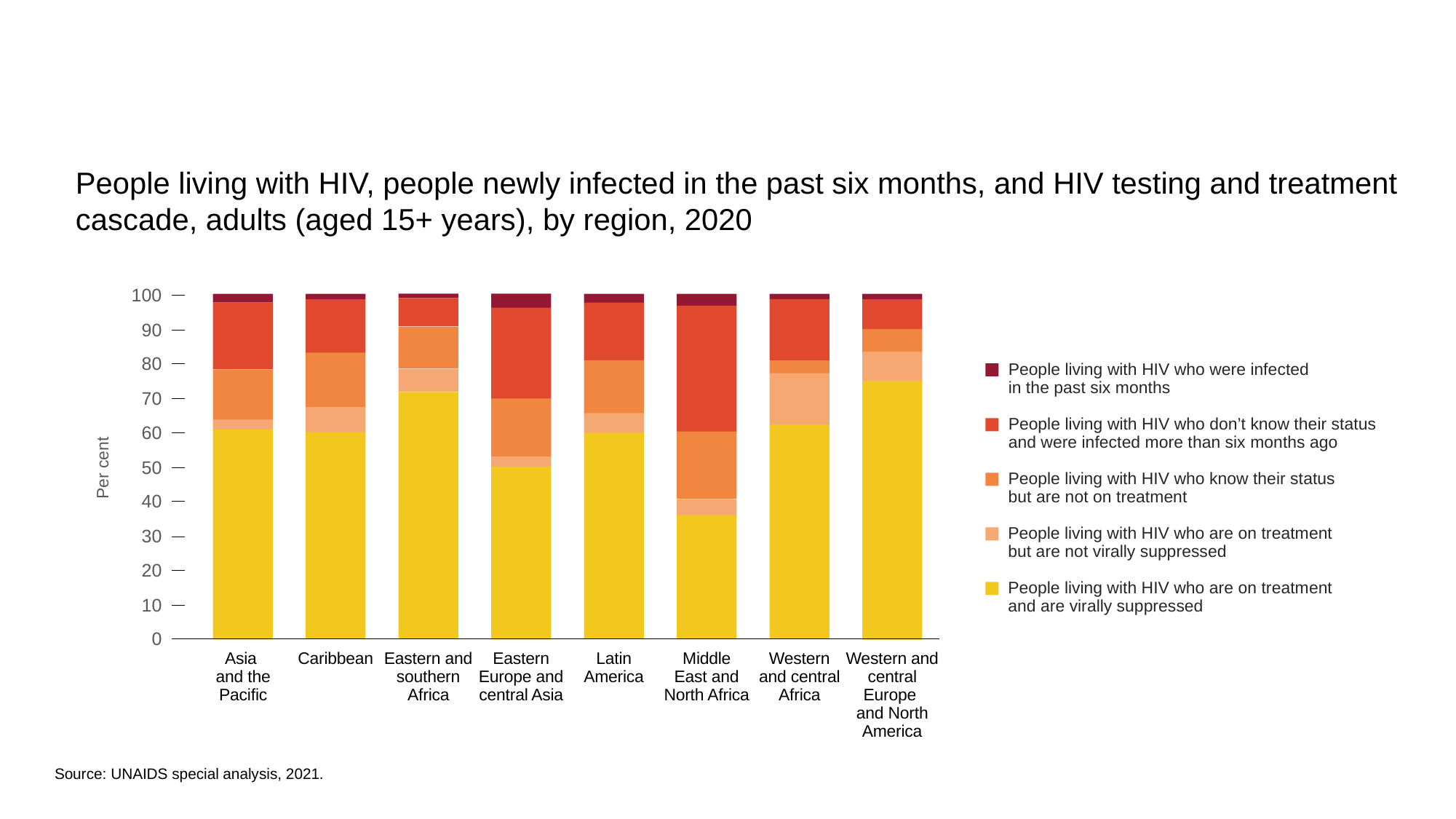

People living with HIV, people newly infected in the past six months, and HIV testing and treatment cascade, adults (aged 15+ years), by region, 2020
100

90

80

People living with HIV who were infected
in the past six months

70

People living with HIV who don’t know their status
and were infected more than six months ago
60

Per cent
50

People living with HIV who know their status
but are not on treatment

 40

 30
People living with HIV who are on treatment
but are not virally suppressed

20
People living with HIV who are on treatment
and are virally suppressed

10
0
Asia
and the
Pacific
Caribbean
Eastern and
southern
Africa
Eastern
Europe and
central Asia
Latin
America
Middle
East and
North Africa
Western
and central
Africa
Western and central Europe
and North America
Source: UNAIDS special analysis, 2021.